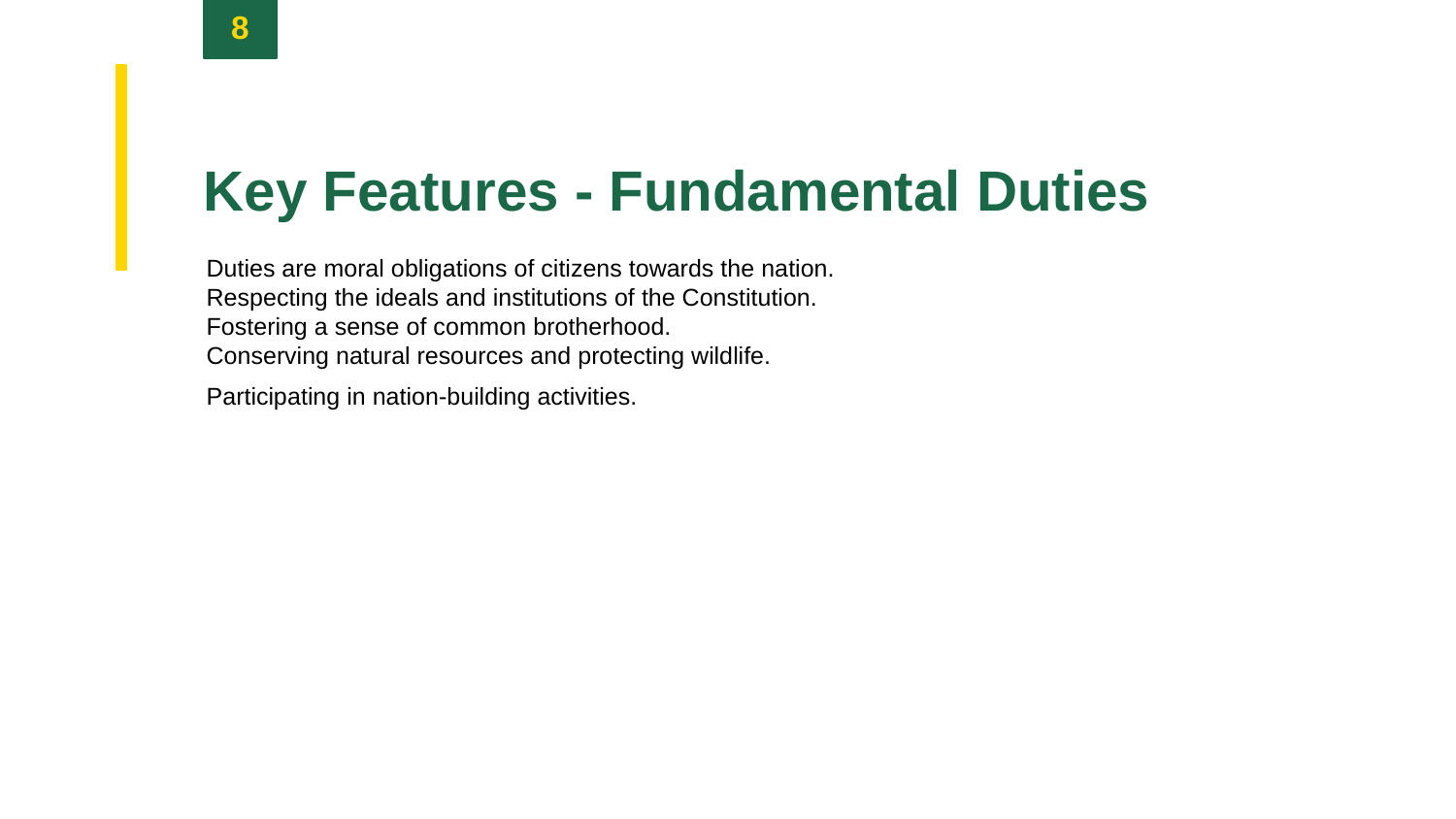

8

Key Features - Fundamental Duties
Duties are moral obligations of citizens towards the nation.
Respecting the ideals and institutions of the Constitution.
Fostering a sense of common brotherhood.
Conserving natural resources and protecting wildlife.
Participating in nation-building activities.